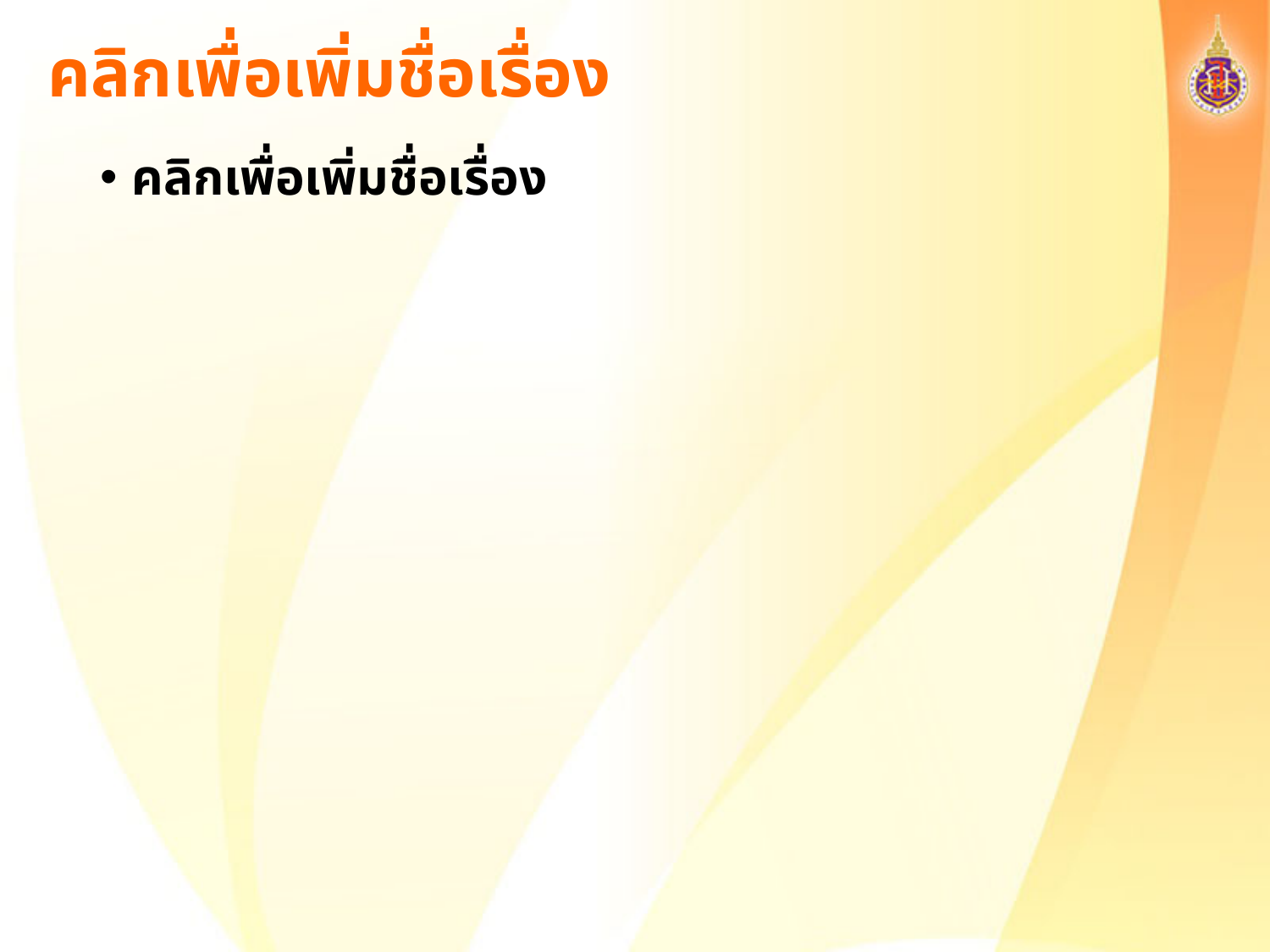

# คลิกเพื่อเพิ่มชื่อเรื่อง
คลิกเพื่อเพิ่มชื่อเรื่อง